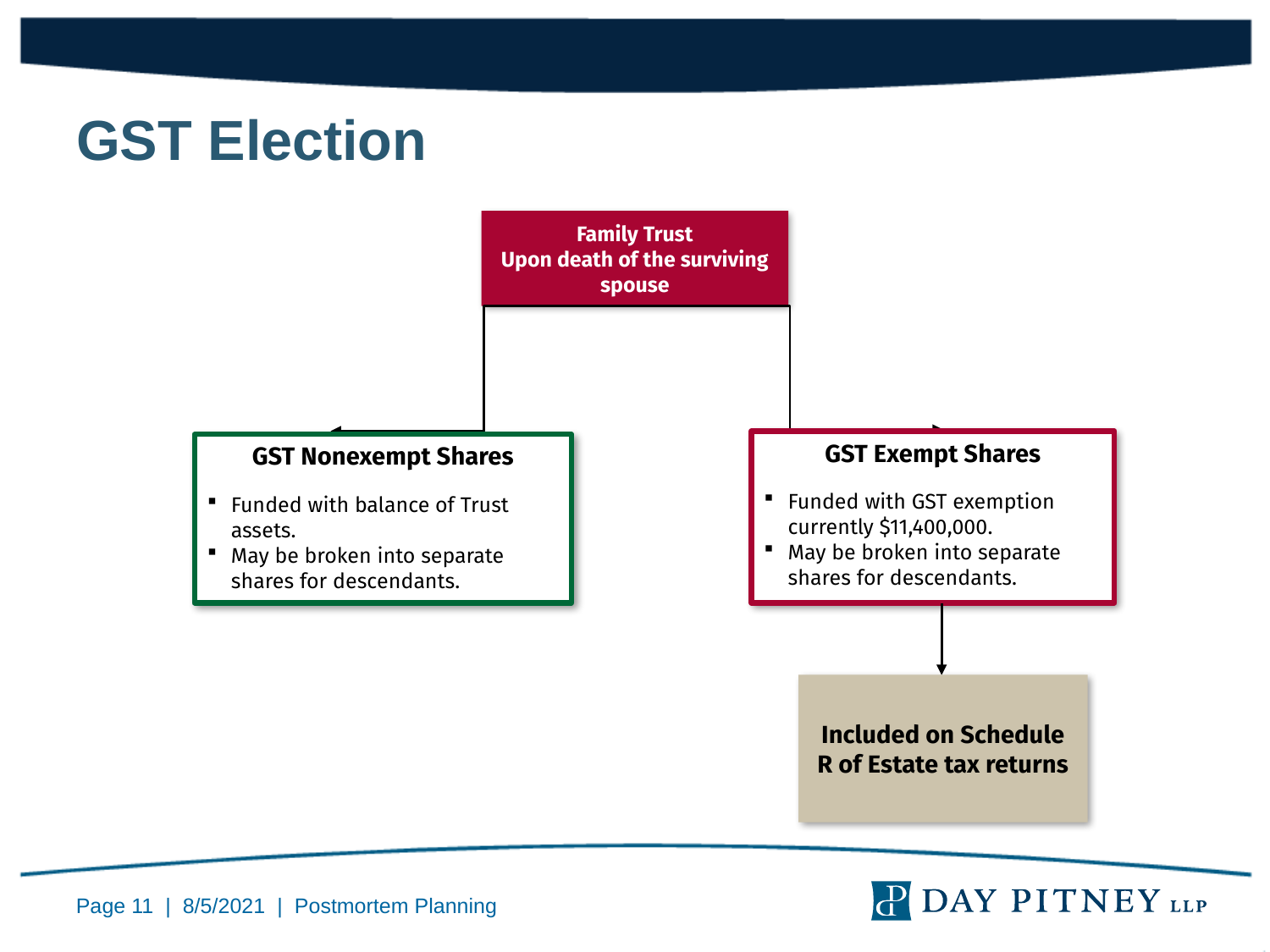

GST Election
Family Trust
Upon death of the surviving spouse
GST Exempt Shares

Funded with GST exemption currently $11,400,000.
May be broken into separate shares for descendants.

GST Nonexempt Shares

Funded with balance of Trust assets.
May be broken into separate shares for descendants.

Included on Schedule R of Estate tax returns